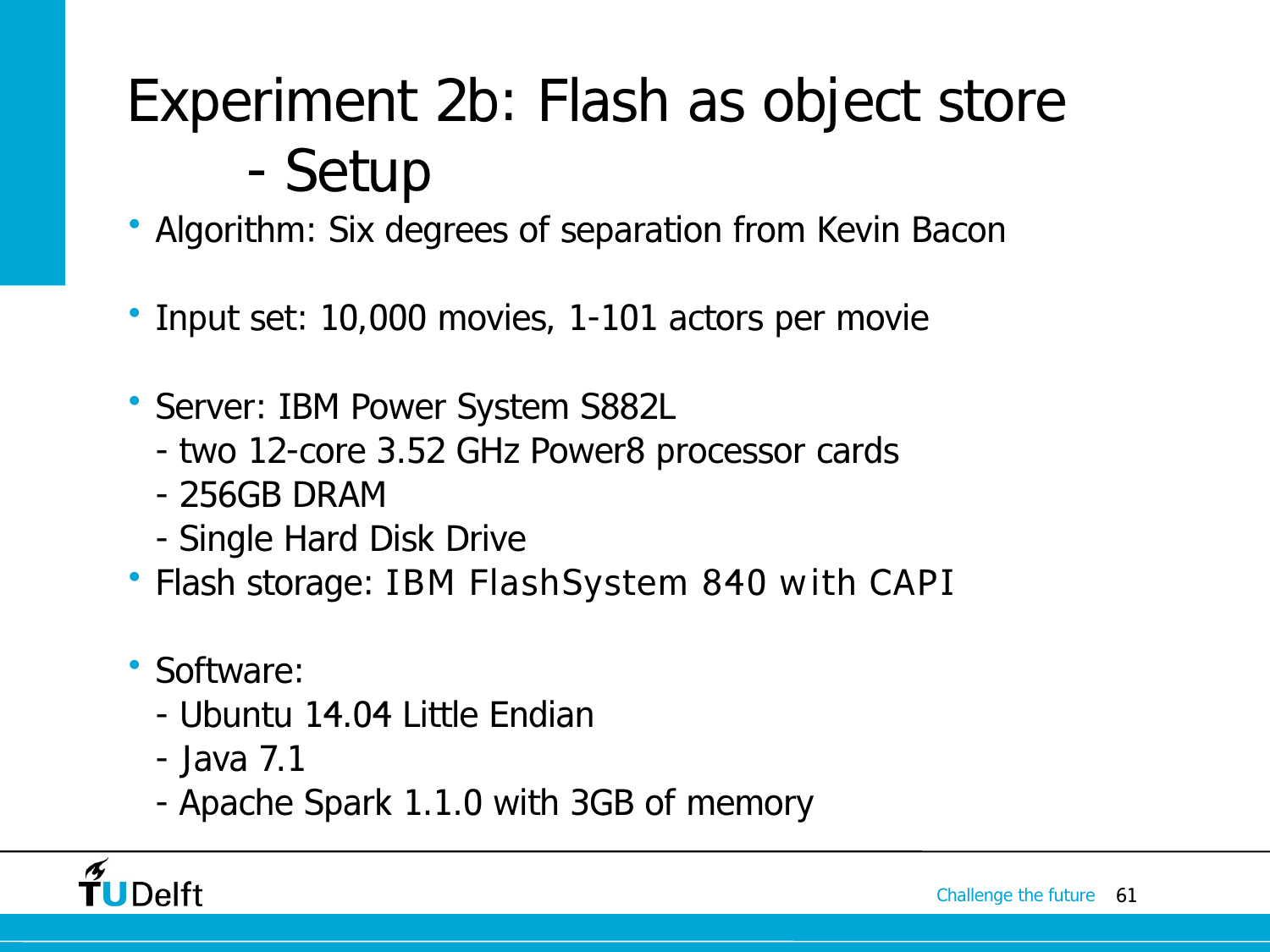

# Experiment 2b: Flash as object store - Setup
Algorithm: Six degrees of separation from Kevin Bacon

Input set: 10,000 movies, 1-101 actors per movie

Server: IBM Power System S882L
- two 12-core 3.52 GHz Power8 processor cards
- 256GB DRAM
- Single Hard Disk Drive
Flash storage: IBM FlashSystem 840 with CAPI

Software:
- Ubuntu 14.04 Little Endian
- Java 7.1
- Apache Spark 1.1.0 with 3GB of memory